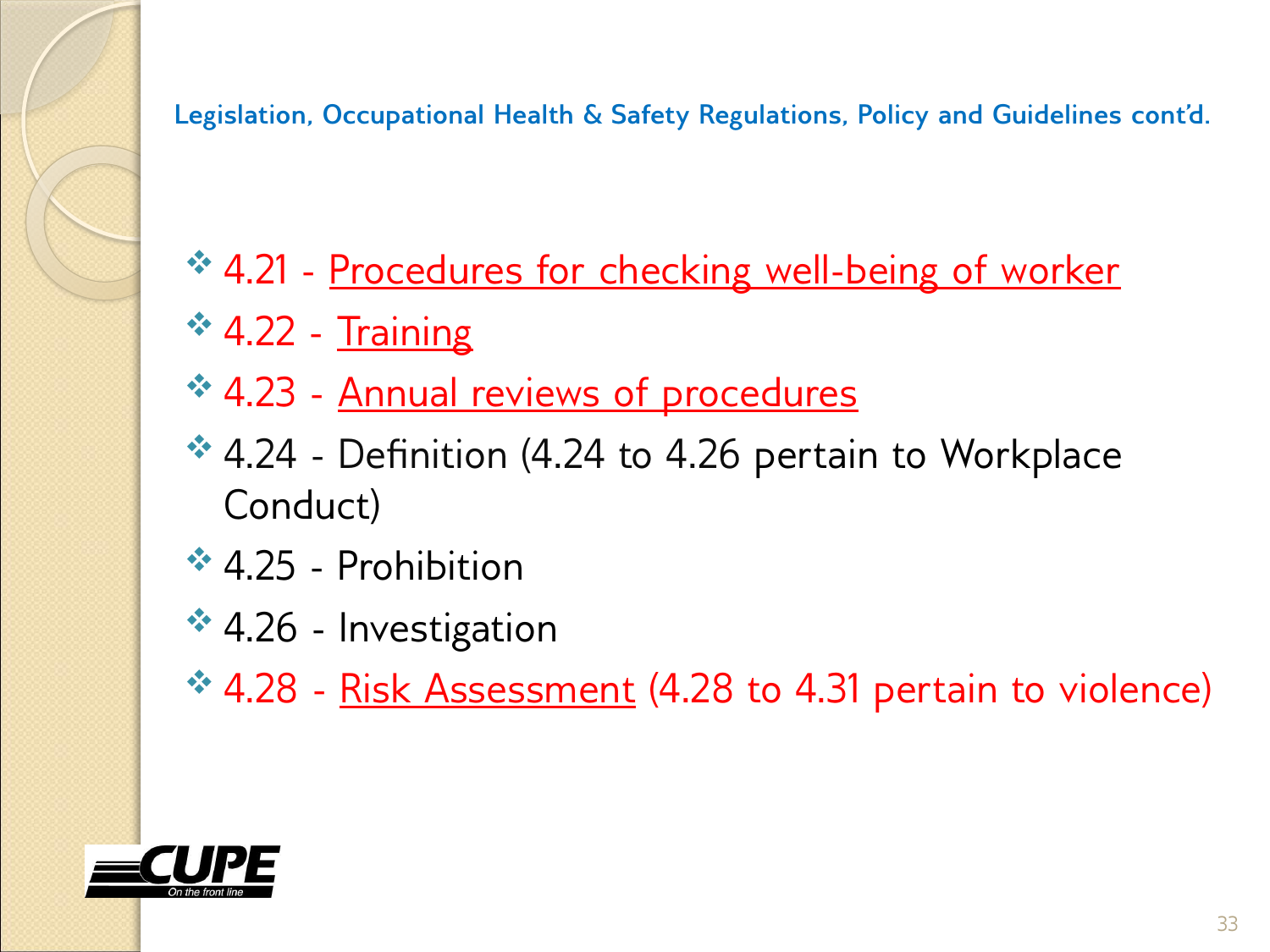

# Legislation, Occupational Health & Safety Regulations, Policy and Guidelines cont’d.
4.21 - Procedures for checking well-being of worker
4.22 - Training
4.23 - Annual reviews of procedures
4.24 - Definition (4.24 to 4.26 pertain to Workplace Conduct)
4.25 - Prohibition
4.26 - Investigation
4.28 - Risk Assessment (4.28 to 4.31 pertain to violence)

33